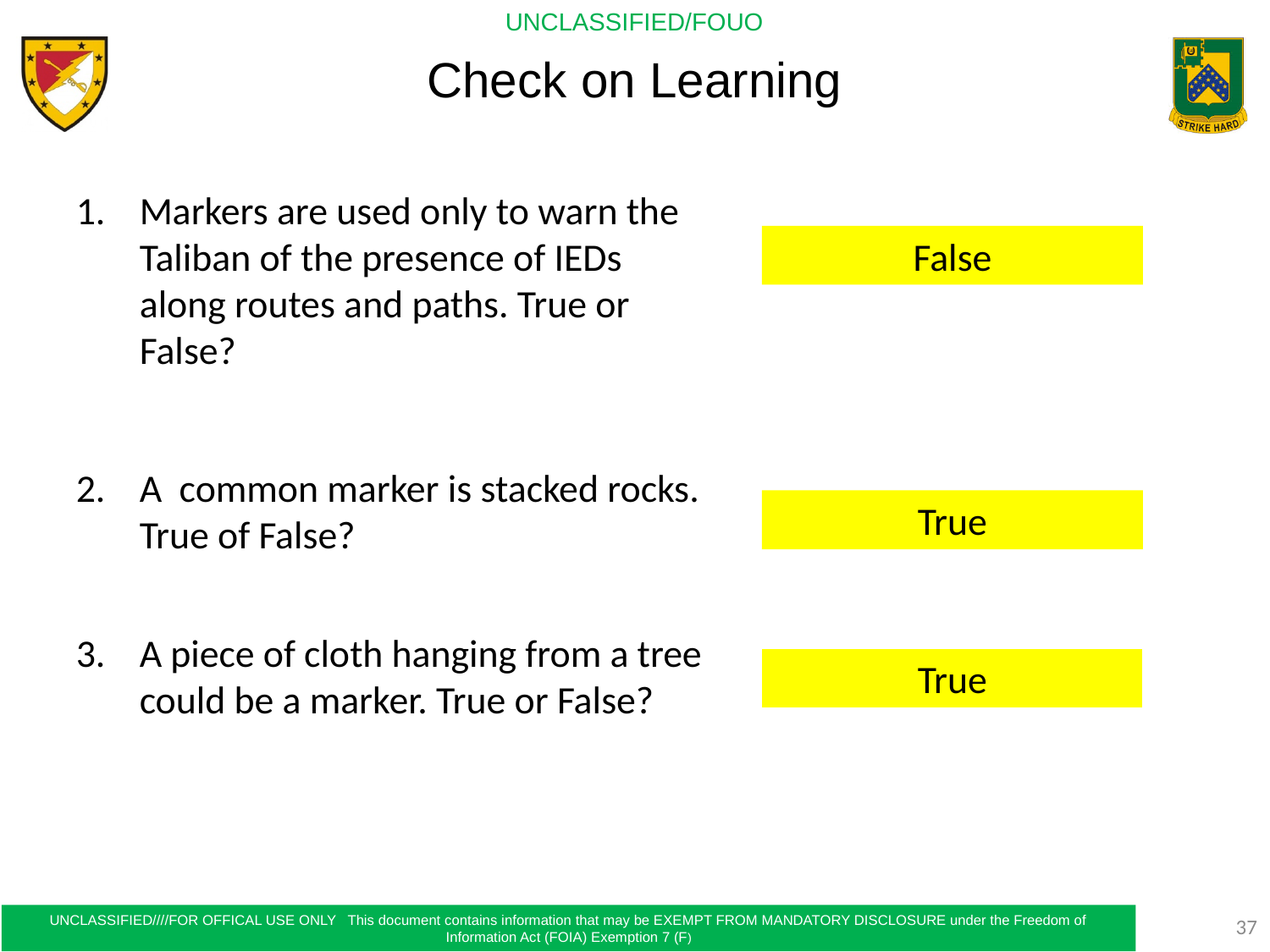

Check on Learning
Markers are used only to warn the Taliban of the presence of IEDs along routes and paths. True or False?

False
A  common marker is stacked rocks. True of False?

True
A piece of cloth hanging from a tree could be a marker. True or False?

True
37